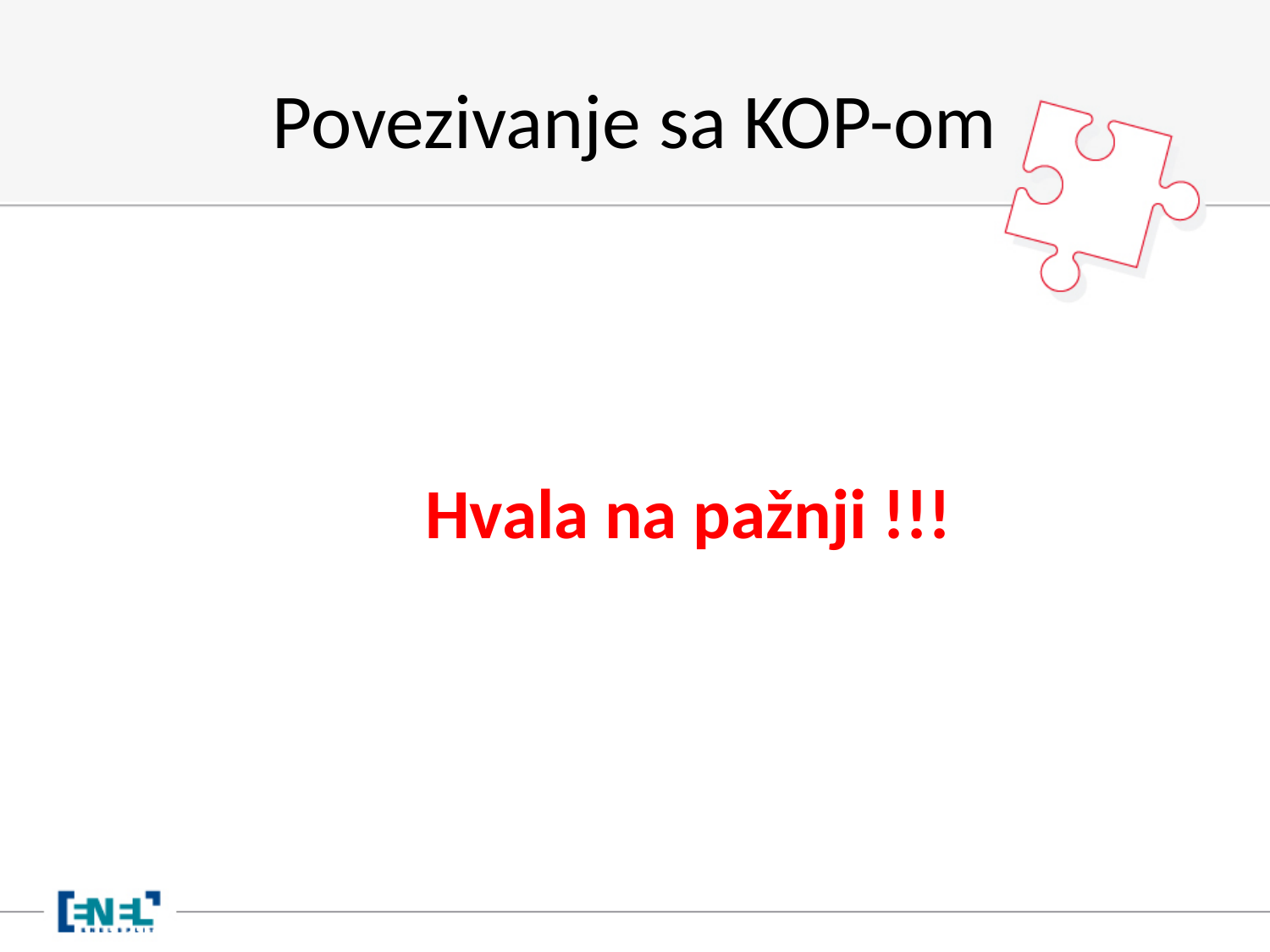

# Povezivanje sa KOP-om

                      Hvala na pažnji !!!